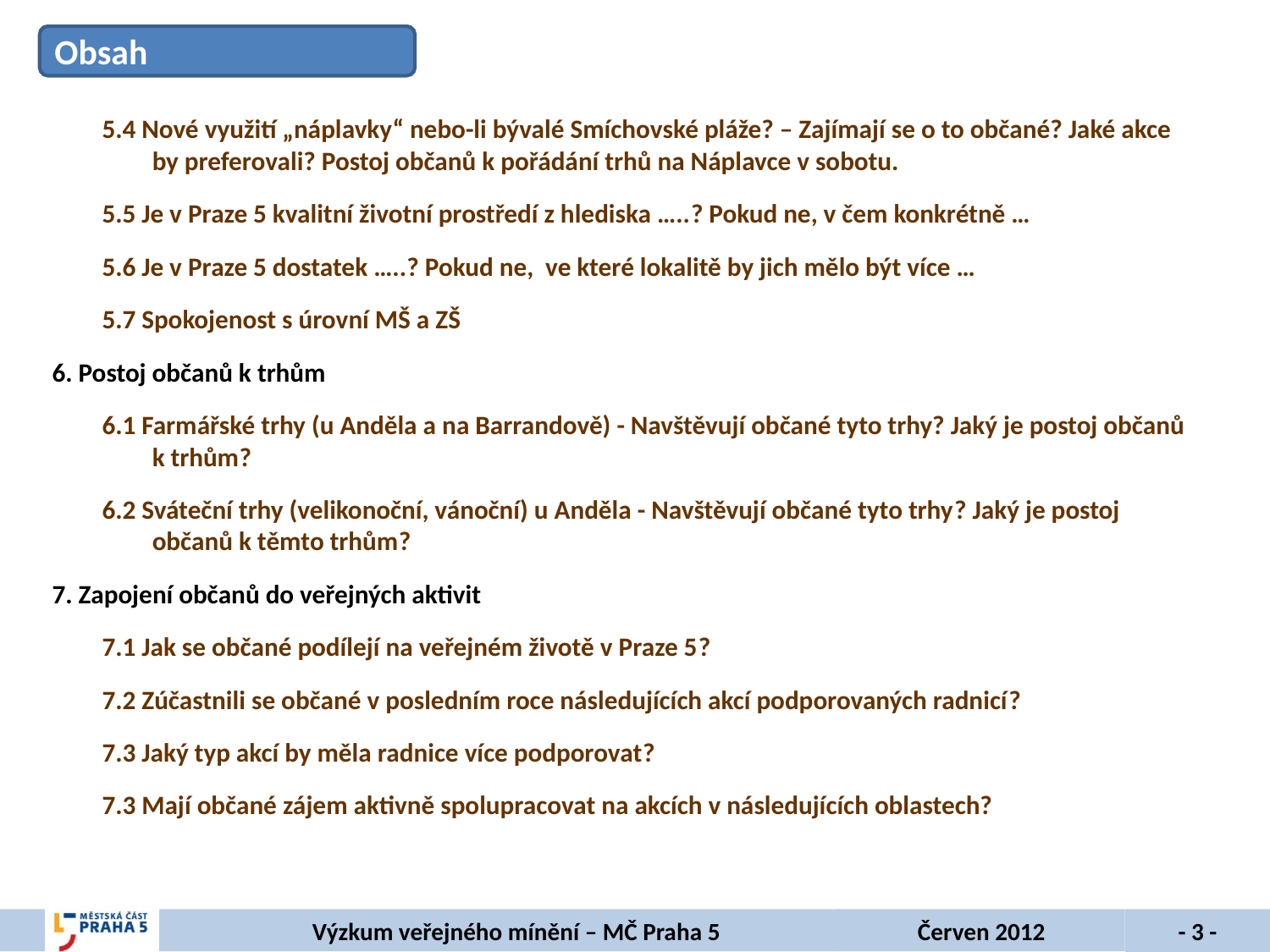

Obsah
5.4 Nové využití „náplavky“ nebo-li bývalé Smíchovské pláže? – Zajímají se o to občané? Jaké akce by preferovali? Postoj občanů k pořádání trhů na Náplavce v sobotu.
5.5 Je v Praze 5 kvalitní životní prostředí z hlediska …..? Pokud ne, v čem konkrétně …
5.6 Je v Praze 5 dostatek …..? Pokud ne,  ve které lokalitě by jich mělo být více …
5.7 Spokojenost s úrovní MŠ a ZŠ
6. Postoj občanů k trhům
6.1 Farmářské trhy (u Anděla a na Barrandově) - Navštěvují občané tyto trhy? Jaký je postoj občanů k trhům?
6.2 Sváteční trhy (velikonoční, vánoční) u Anděla - Navštěvují občané tyto trhy? Jaký je postoj občanů k těmto trhům?
7. Zapojení občanů do veřejných aktivit
7.1 Jak se občané podílejí na veřejném životě v Praze 5?
7.2 Zúčastnili se občané v posledním roce následujících akcí podporovaných radnicí?
7.3 Jaký typ akcí by měla radnice více podporovat?
7.3 Mají občané zájem aktivně spolupracovat na akcích v následujících oblastech?